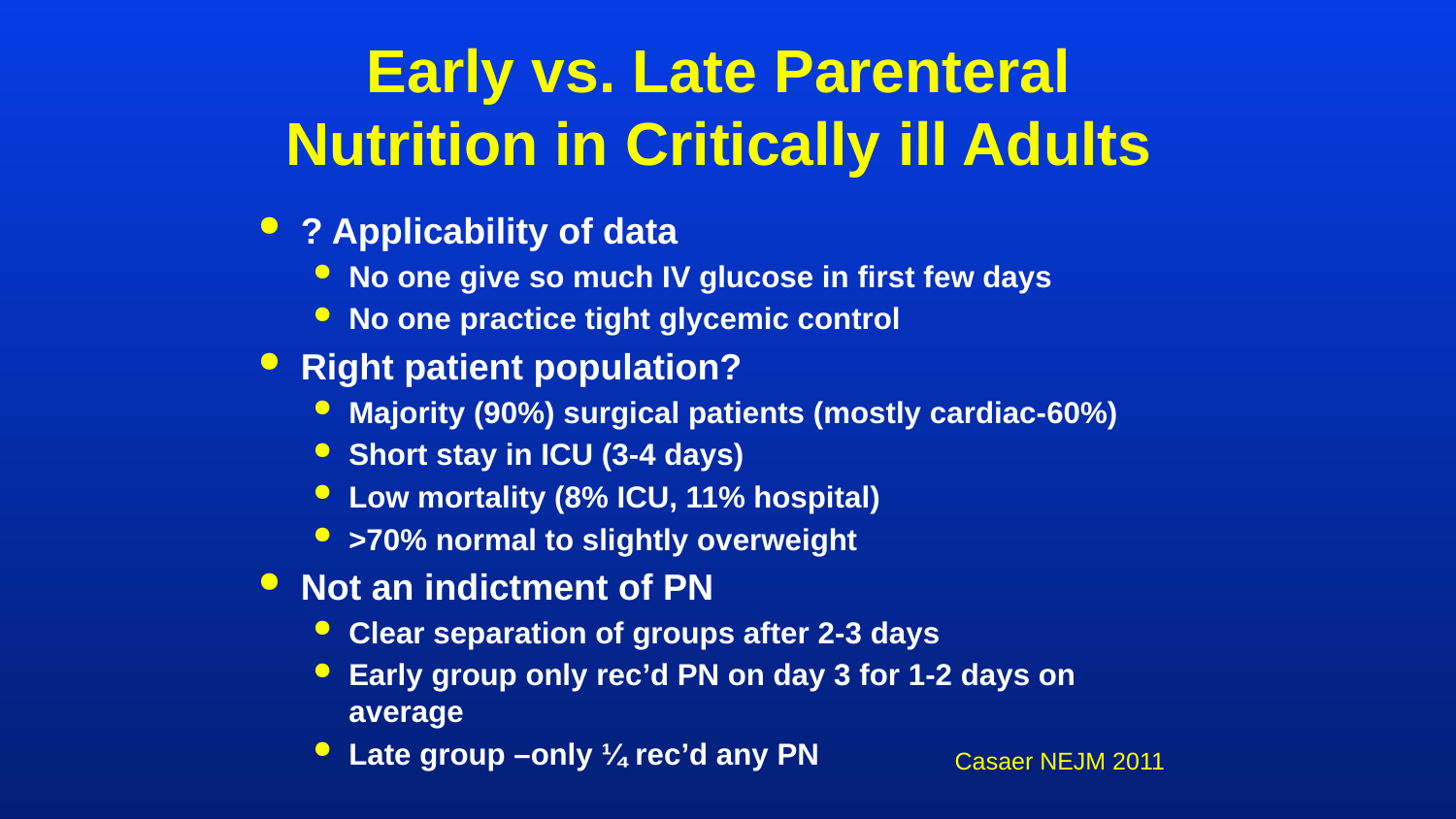

# Early vs. Late Parenteral Nutrition in Critically ill Adults
? Applicability of data
No one give so much IV glucose in first few days
No one practice tight glycemic control
Right patient population?
Majority (90%) surgical patients (mostly cardiac-60%)
Short stay in ICU (3-4 days)
Low mortality (8% ICU, 11% hospital)
>70% normal to slightly overweight
Not an indictment of PN
Clear separation of groups after 2-3 days
Early group only rec’d PN on day 3 for 1-2 days on average
Late group –only ¼ rec’d any PN

Casaer NEJM 2011